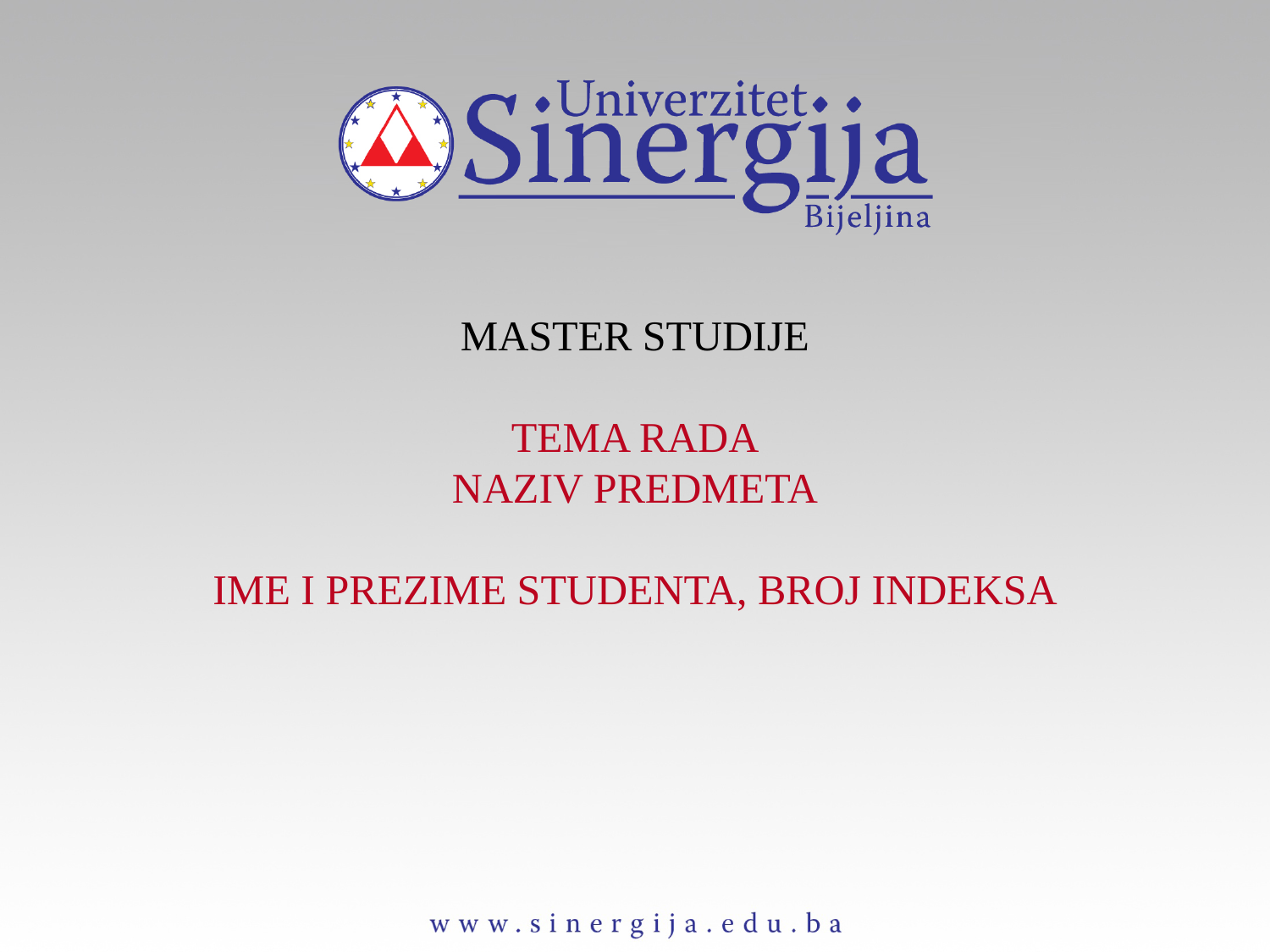

# MASTER STUDIJE TEMA RADA NAZIV PREDMETA IME I PREZIME STUDENTA, BROJ INDEKSA